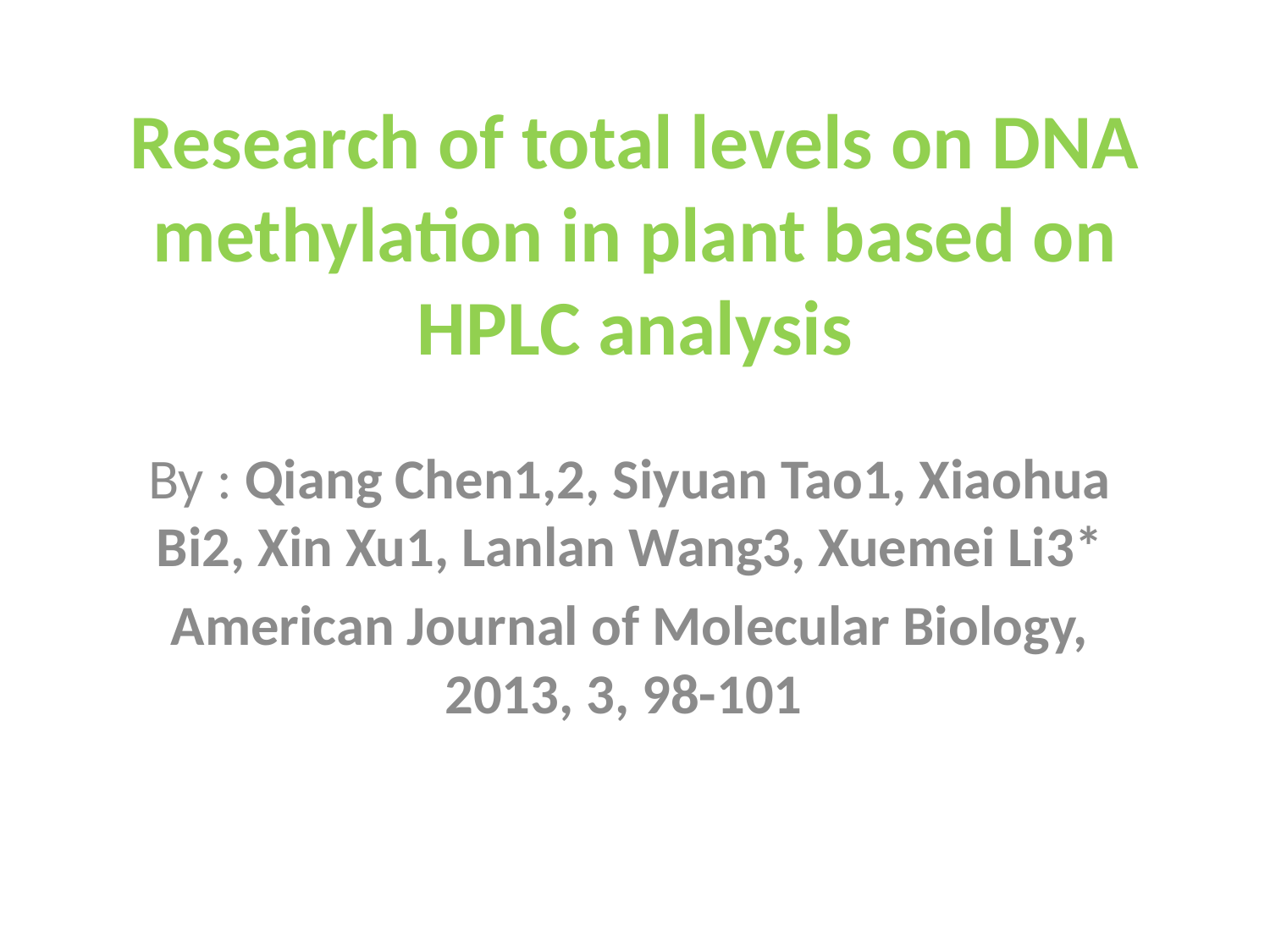

# Research of total levels on DNA methylation in plant based on HPLC analysis
By : Qiang Chen1,2, Siyuan Tao1, Xiaohua Bi2, Xin Xu1, Lanlan Wang3, Xuemei Li3*
American Journal of Molecular Biology, 2013, 3, 98-101